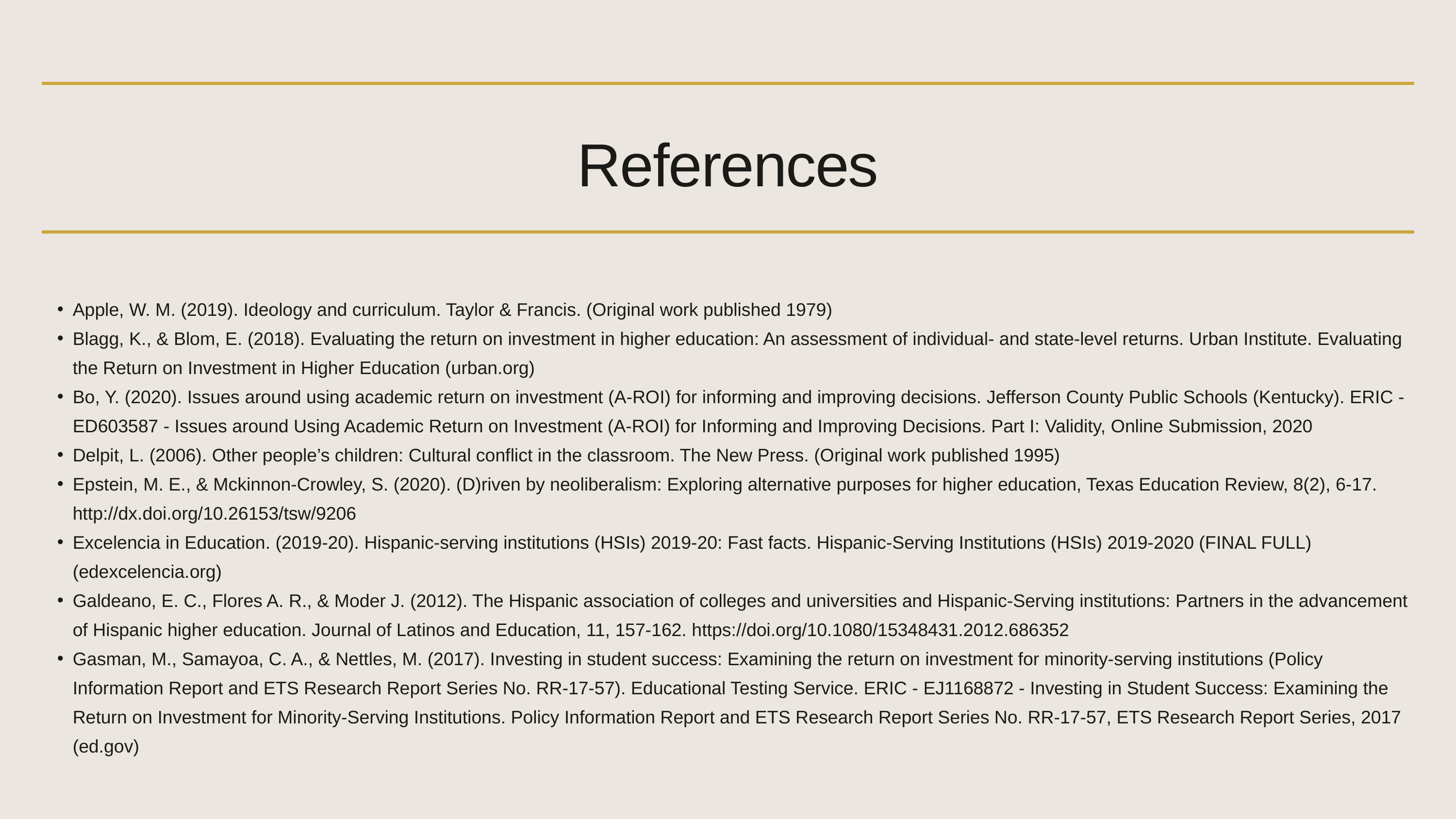

References

Apple, W. M. (2019). Ideology and curriculum. Taylor & Francis. (Original work published 1979)
Blagg, K., & Blom, E. (2018). Evaluating the return on investment in higher education: An assessment of individual- and state-level returns. Urban Institute. Evaluating the Return on Investment in Higher Education (urban.org)
Bo, Y. (2020). Issues around using academic return on investment (A-ROI) for informing and improving decisions. Jefferson County Public Schools (Kentucky). ERIC - ED603587 - Issues around Using Academic Return on Investment (A-ROI) for Informing and Improving Decisions. Part I: Validity, Online Submission, 2020
Delpit, L. (2006). Other people’s children: Cultural conflict in the classroom. The New Press. (Original work published 1995)
Epstein, M. E., & Mckinnon-Crowley, S. (2020). (D)riven by neoliberalism: Exploring alternative purposes for higher education, Texas Education Review, 8(2), 6-17. http://dx.doi.org/10.26153/tsw/9206
Excelencia in Education. (2019-20). Hispanic-serving institutions (HSIs) 2019-20: Fast facts. Hispanic-Serving Institutions (HSIs) 2019-2020 (FINAL FULL) (edexcelencia.org)
Galdeano, E. C., Flores A. R., & Moder J. (2012). The Hispanic association of colleges and universities and Hispanic-Serving institutions: Partners in the advancement of Hispanic higher education. Journal of Latinos and Education, 11, 157-162. https://doi.org/10.1080/15348431.2012.686352
Gasman, M., Samayoa, C. A., & Nettles, M. (2017). Investing in student success: Examining the return on investment for minority-serving institutions (Policy Information Report and ETS Research Report Series No. RR-17-57). Educational Testing Service. ERIC - EJ1168872 - Investing in Student Success: Examining the Return on Investment for Minority-Serving Institutions. Policy Information Report and ETS Research Report Series No. RR-17-57, ETS Research Report Series, 2017 (ed.gov)